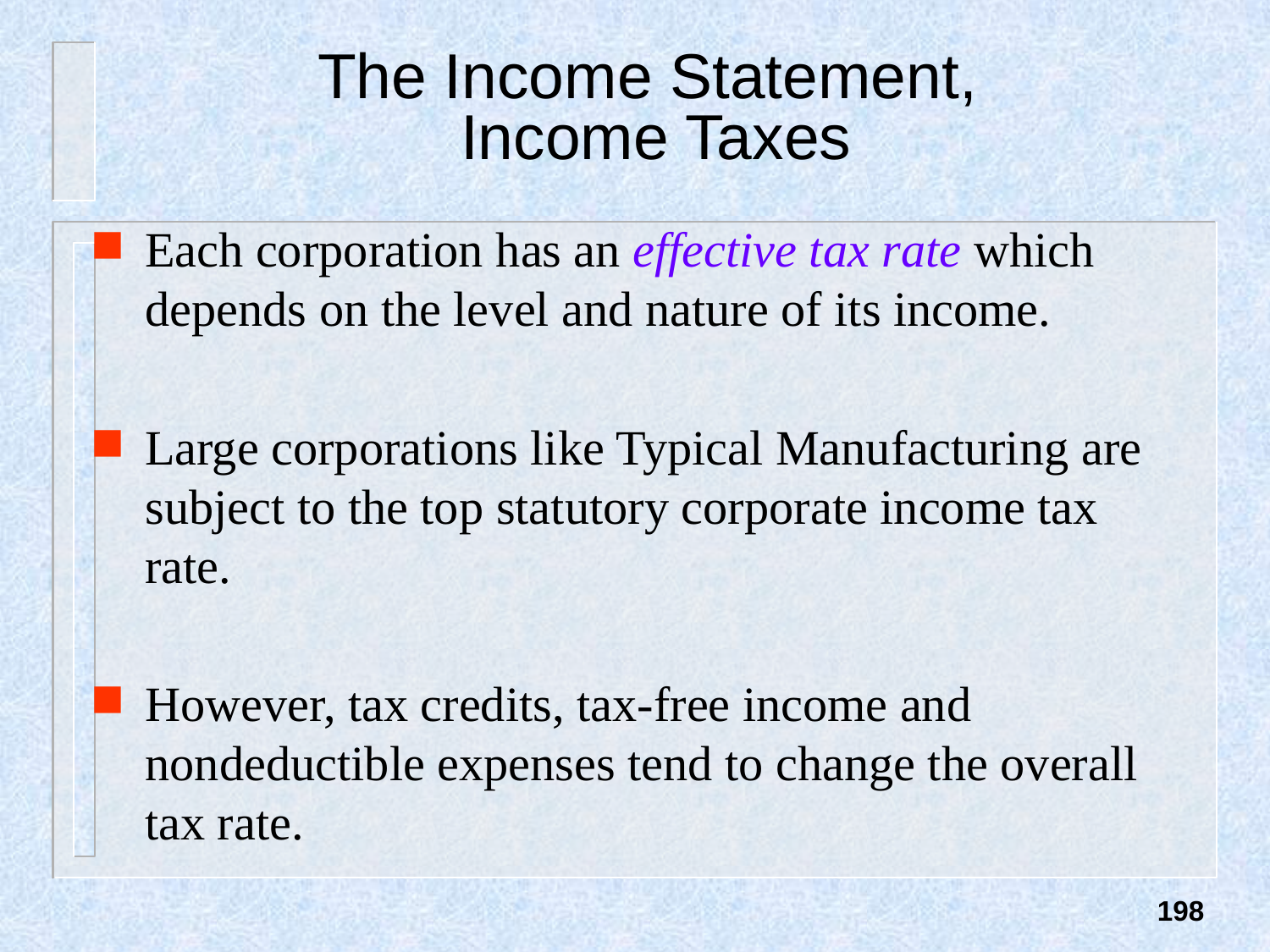

# The Income Statement, Income Taxes
Each corporation has an effective tax rate which depends on the level and nature of its income.

Large corporations like Typical Manufacturing are subject to the top statutory corporate income tax rate.

However, tax credits, tax-free income and nondeductible expenses tend to change the overall tax rate.
198